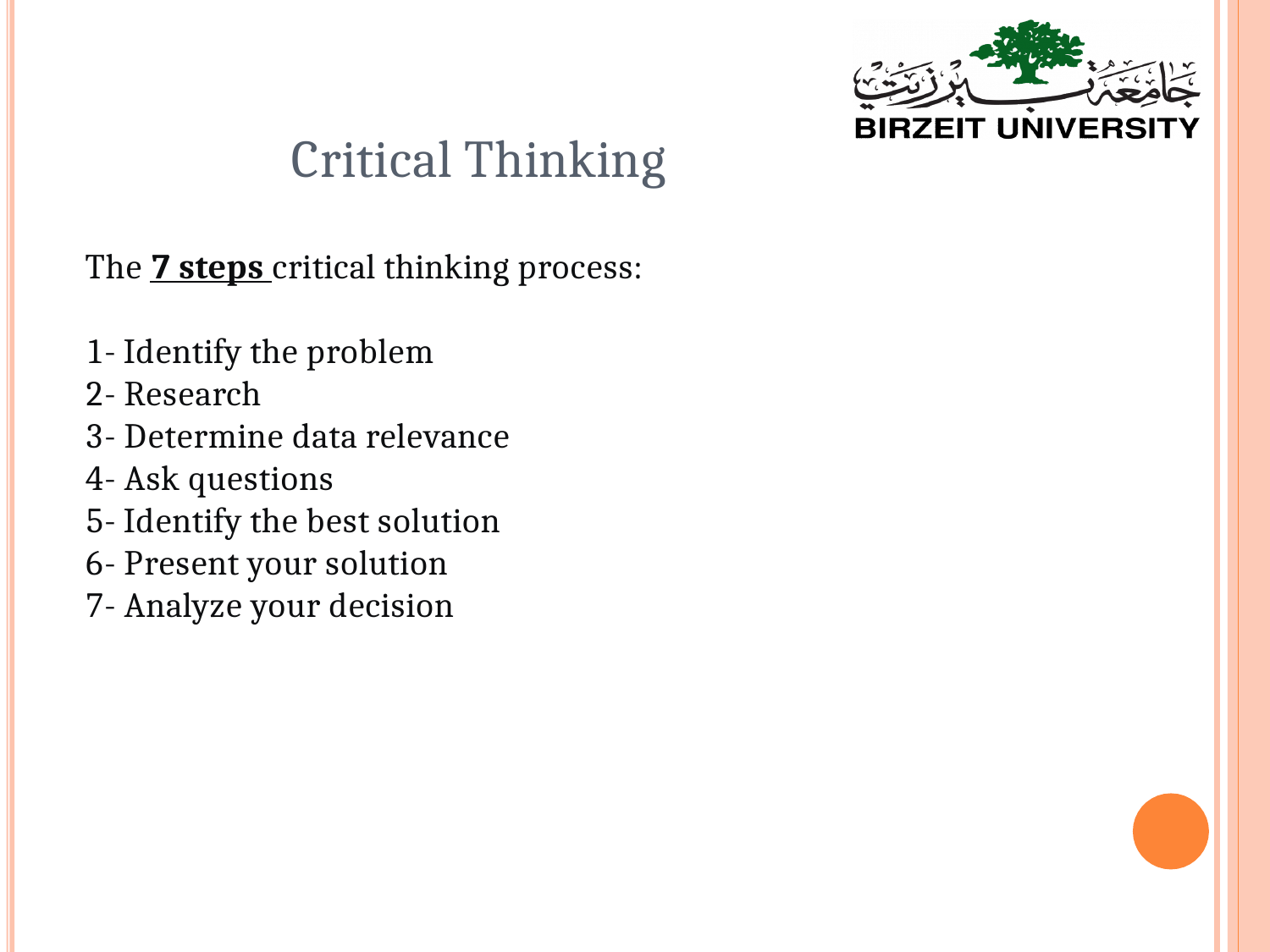

# Critical Thinking
The 7 steps critical thinking process:

1- Identify the problem
2- Research
3- Determine data relevance
4- Ask questions
5- Identify the best solution
6- Present your solution
7- Analyze your decision